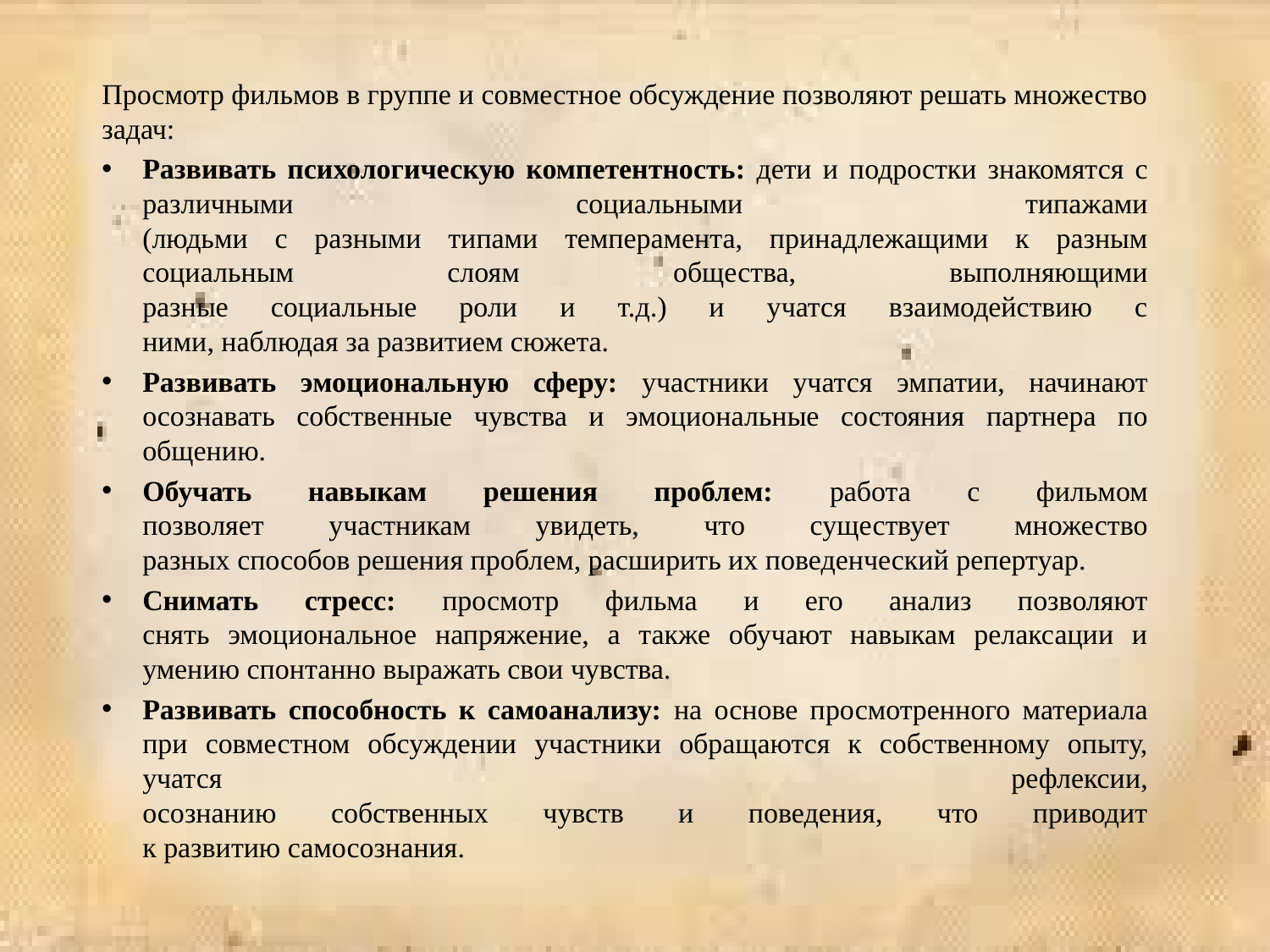

Просмотр фильмов в группе и совместное обсуждение позволяют решать множество задач:
Развивать психологическую компетентность: дети и подростки знакомятся с различными социальными типажами
(людьми с разными типами темперамента, принадлежащими к разным социальным слоям общества, выполняющими
разные социальные роли и т.д.) и учатся взаимодействию с
ними, наблюдая за развитием сюжета.
Развивать эмоциональную сферу: участники учатся эмпатии, начинают осознавать собственные чувства и эмоциональные состояния партнера по общению.
Обучать навыкам решения проблем: работа с фильмом
позволяет участникам увидеть, что существует множество
разных способов решения проблем, расширить их поведенческий репертуар.
Снимать стресс: просмотр фильма и его анализ позволяют
снять эмоциональное напряжение, а также обучают навыкам релаксации и умению спонтанно выражать свои чувства.
Развивать способность к самоанализу: на основе просмотренного материала при совместном обсуждении участники обращаются к собственному опыту, учатся рефлексии,
осознанию собственных чувств и поведения, что приводит
к развитию самосознания.